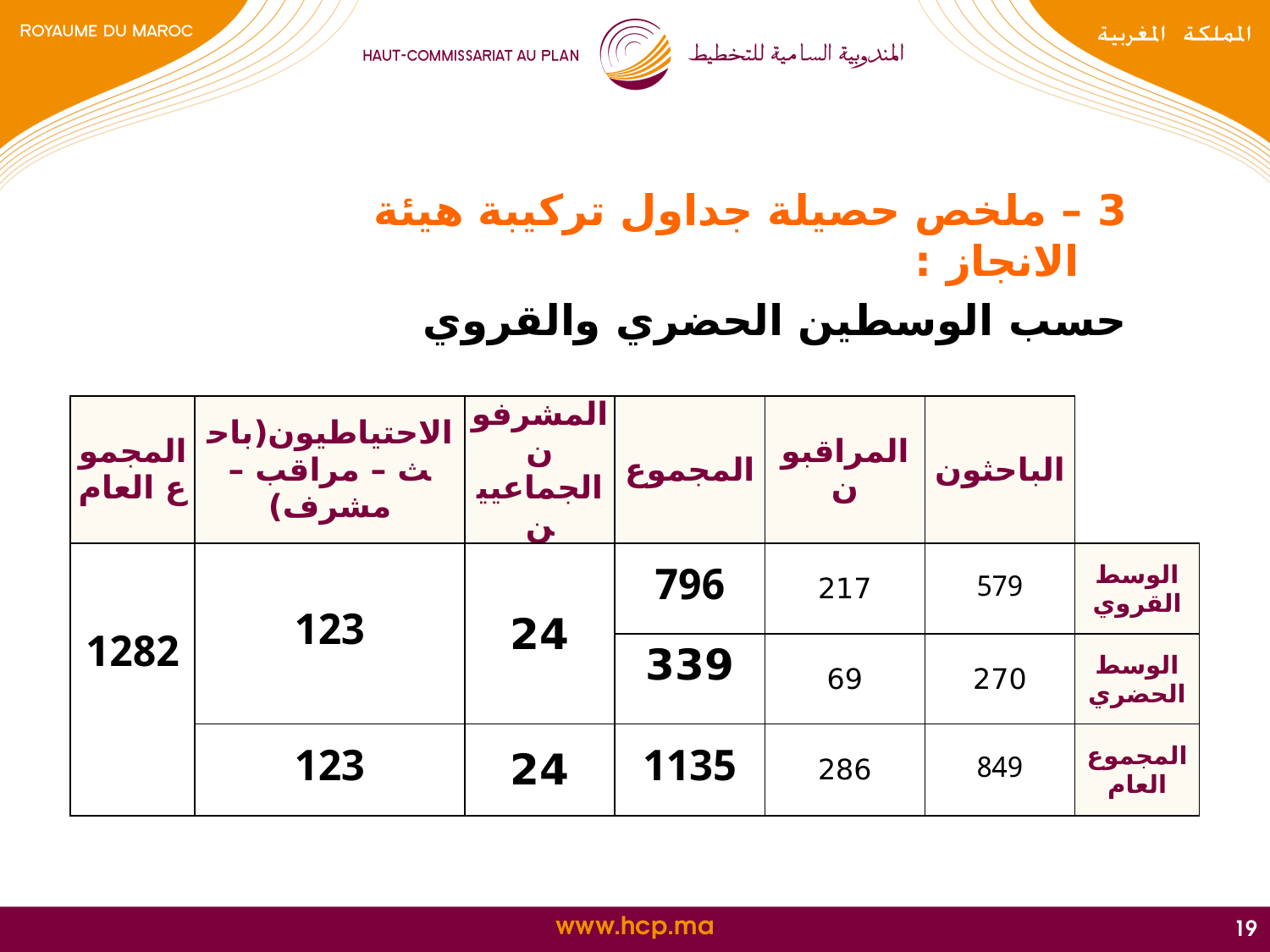

3 – ملخص حصيلة جداول تركيبة هيئة الانجاز :
حسب الوسطين الحضري والقروي
| المجموع العام | الاحتياطيون(باحث – مراقب – مشرف) | المشرفون الجماعيين | المجموع | المراقبون | الباحثون |  |
| --- | --- | --- | --- | --- | --- | --- |
| 1282 | 123 | 24 | 796 | 217 | 579 | الوسط القروي |
|  |  |  | 339 | 69 | 270 | الوسط الحضري |
|  | 123 | 24 | 1135 | 286 | 849 | المجموع العام |
19